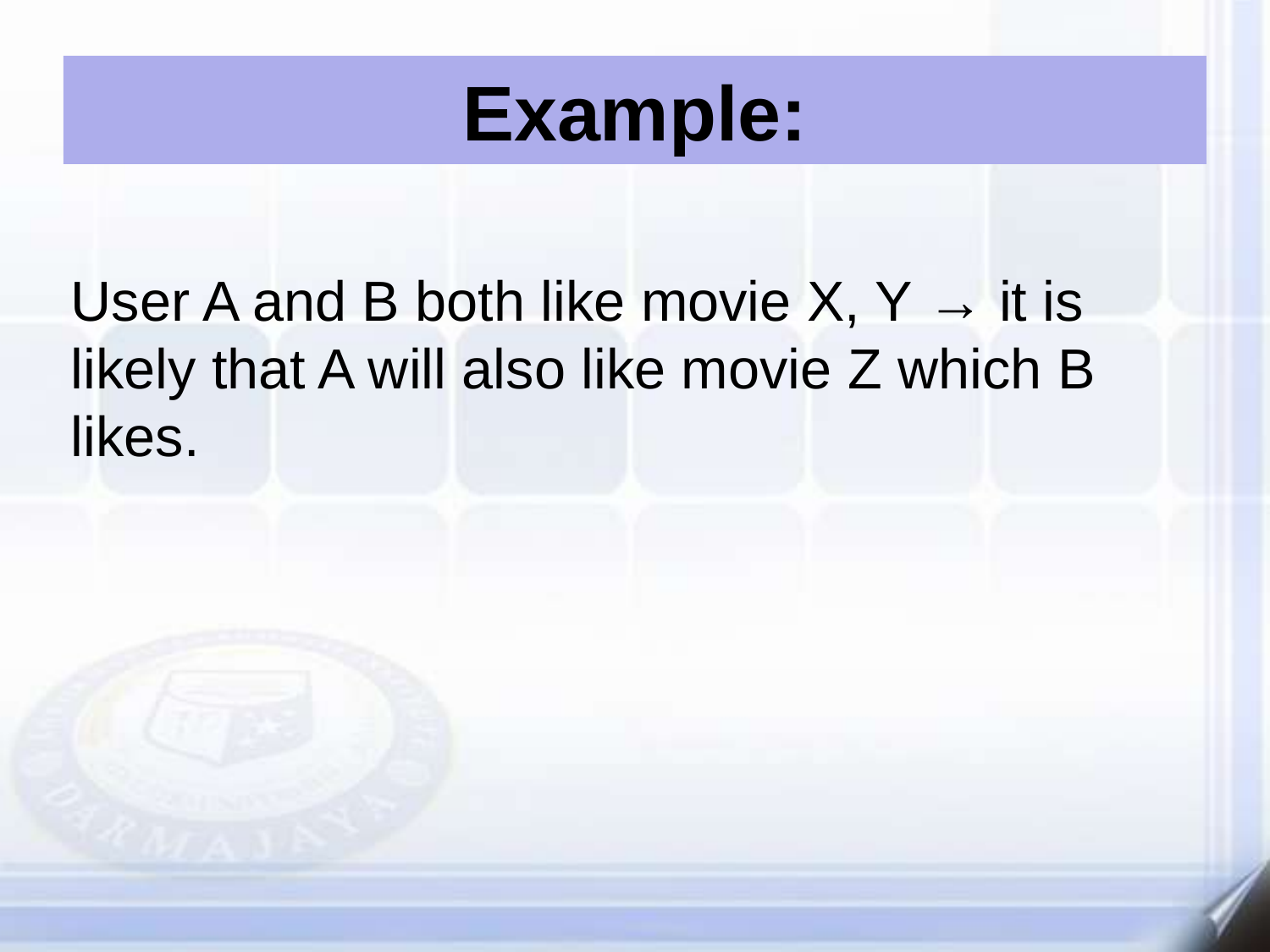

Example:
User A and B both like movie X, Y → it is likely that A will also like movie Z which B likes.